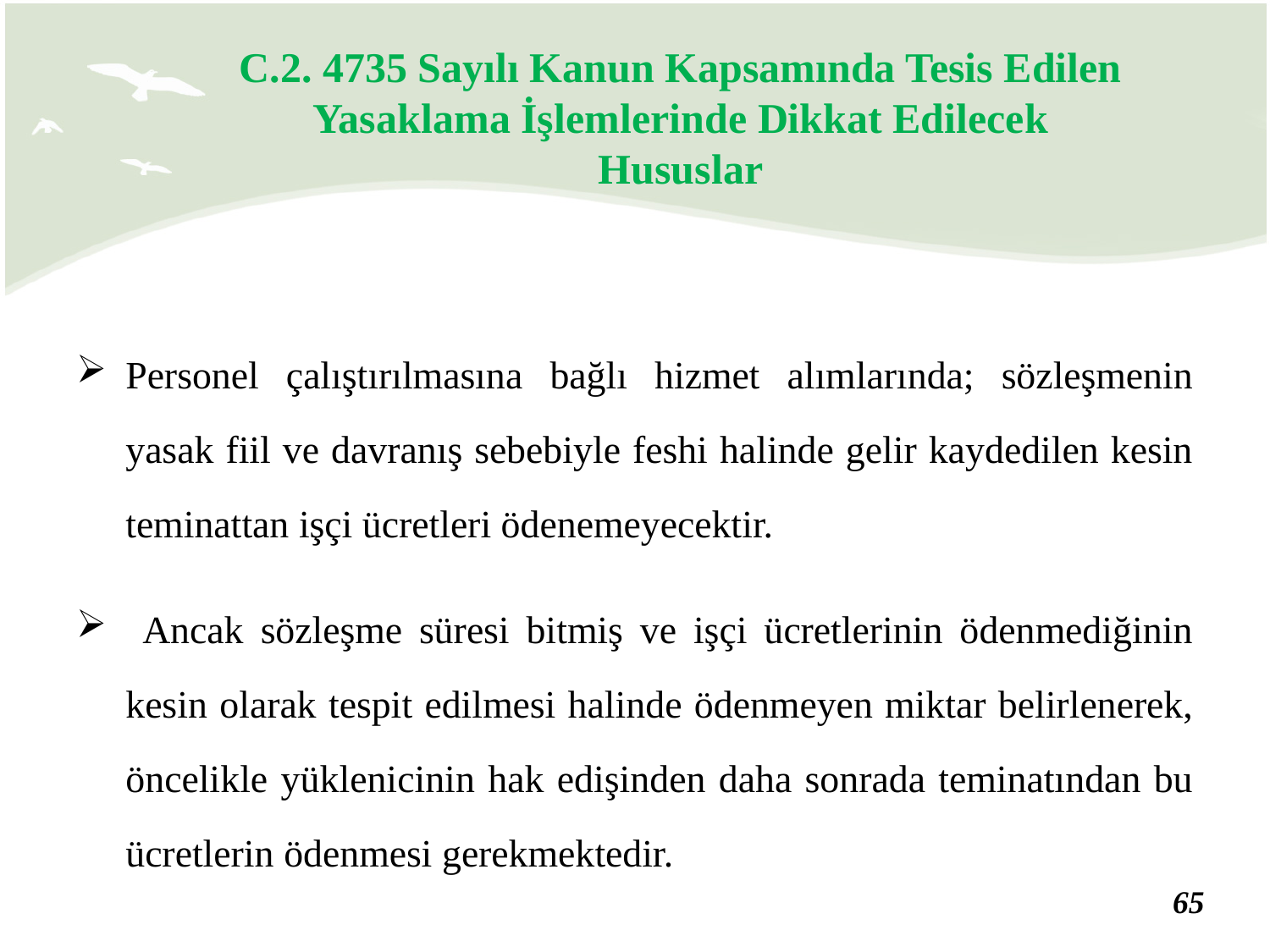

C.2. 4735 Sayılı Kanun Kapsamında Tesis Edilen Yasaklama İşlemlerinde Dikkat Edilecek Hususlar
Personel çalıştırılmasına bağlı hizmet alımlarında; sözleşmenin yasak fiil ve davranış sebebiyle feshi halinde gelir kaydedilen kesin teminattan işçi ücretleri ödenemeyecektir.
 Ancak sözleşme süresi bitmiş ve işçi ücretlerinin ödenmediğinin kesin olarak tespit edilmesi halinde ödenmeyen miktar belirlenerek, öncelikle yüklenicinin hak edişinden daha sonrada teminatından bu ücretlerin ödenmesi gerekmektedir.